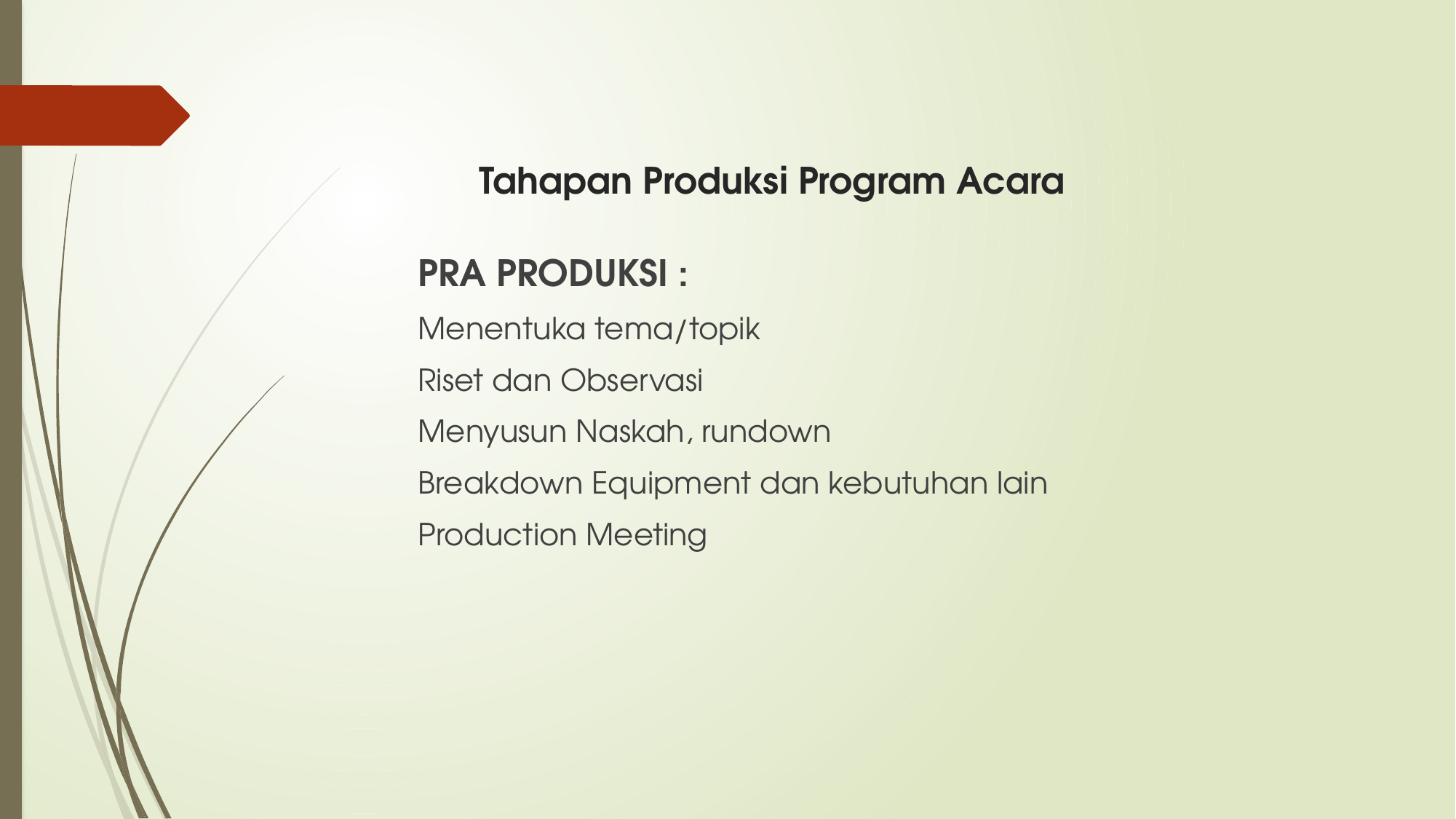

# Tahapan Produksi Program Acara
PRA PRODUKSI :
Menentuka tema/topik
Riset dan Observasi
Menyusun Naskah, rundown
Breakdown Equipment dan kebutuhan lain
Production Meeting